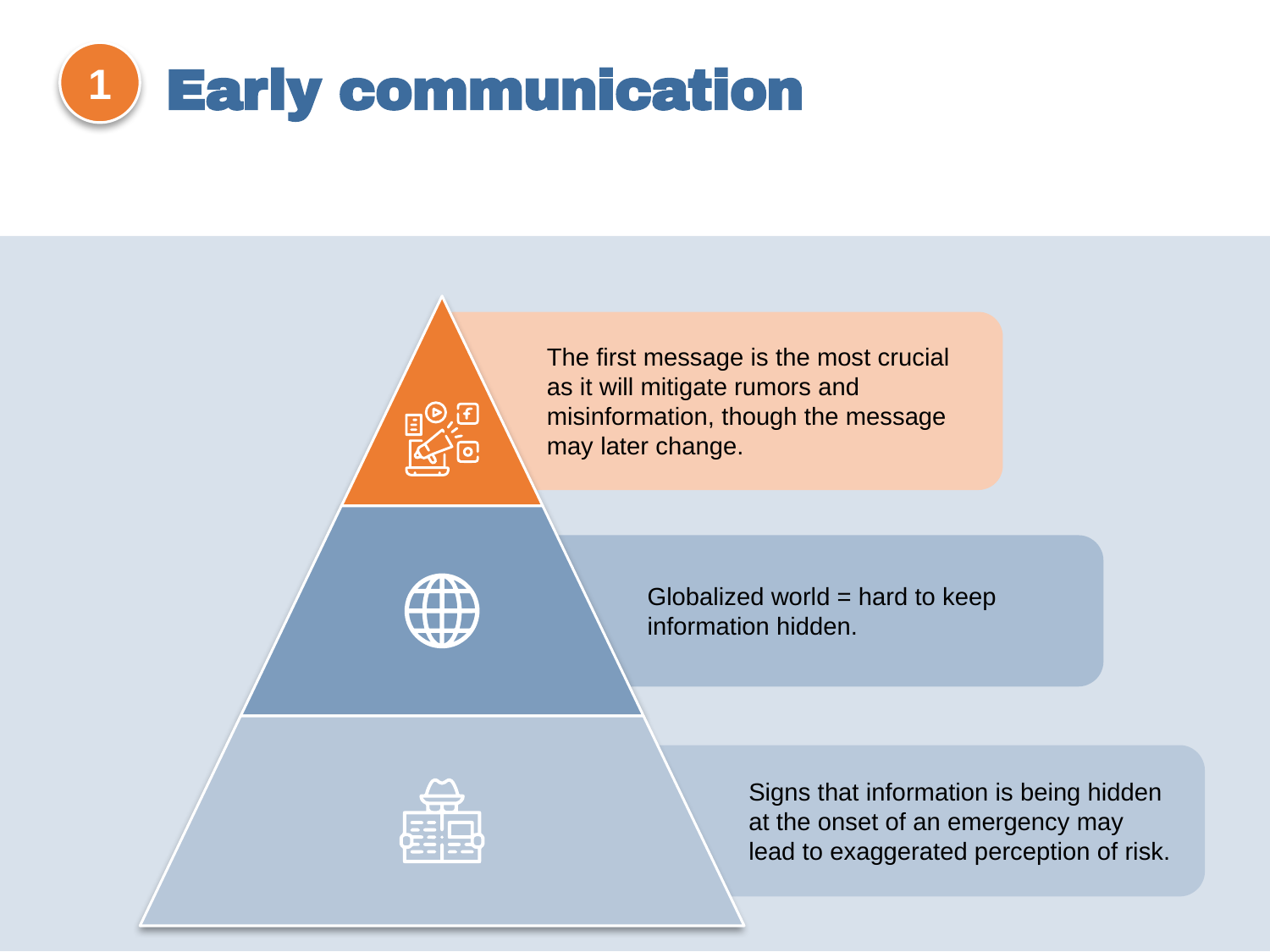

1
Early communication

The first message is the most crucial as it will mitigate rumors and misinformation, though the message may later change.

Globalized world = hard to keep information hidden.

Signs that information is being hidden at the onset of an emergency may lead to exaggerated perception of risk.